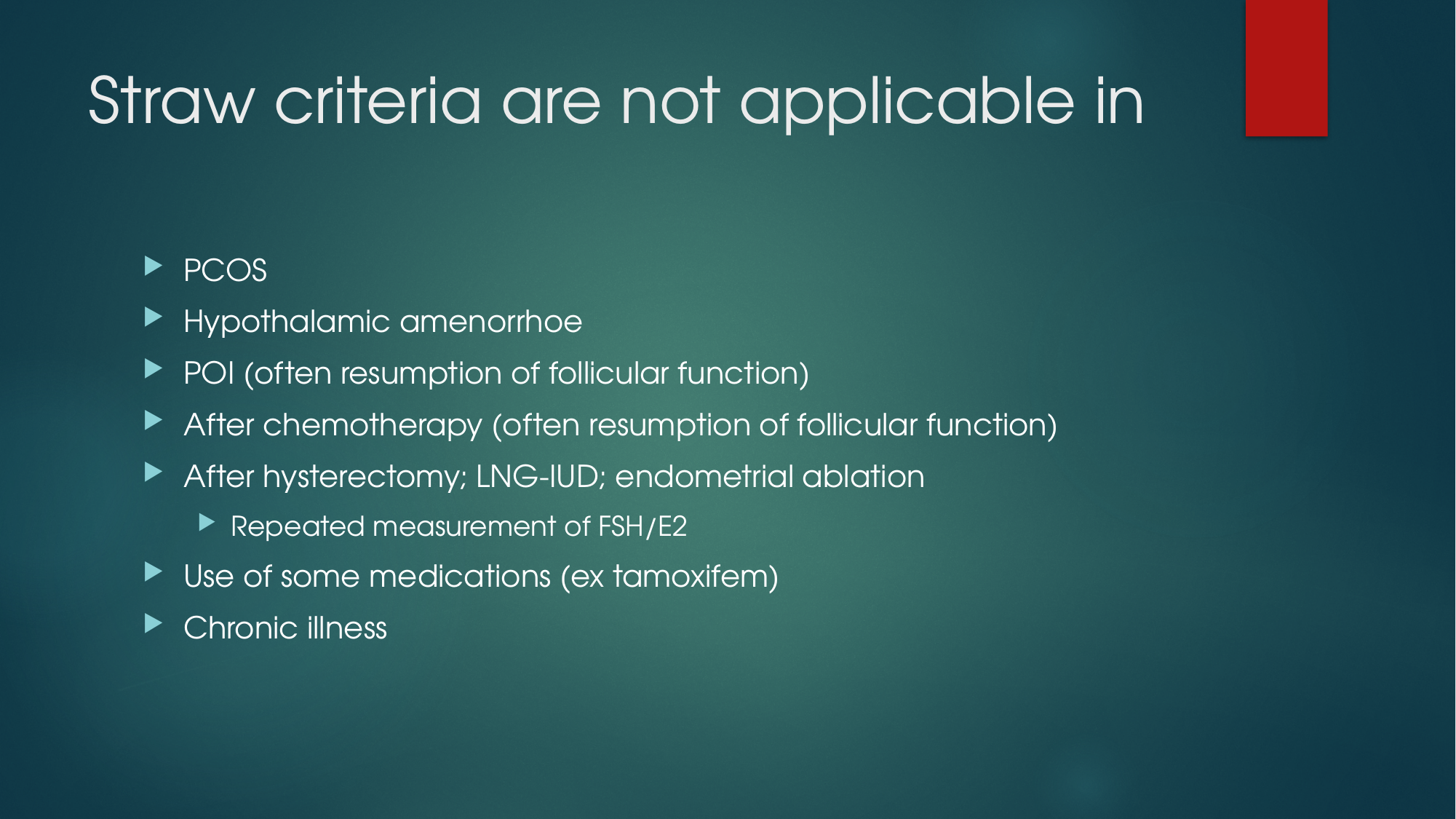

# Straw criteria are not applicable in
PCOS
Hypothalamic amenorrhoe
POI (often resumption of follicular function)
After chemotherapy (often resumption of follicular function)
After hysterectomy; LNG-IUD; endometrial ablation
Repeated measurement of FSH/E2
Use of some medications (ex tamoxifem)
Chronic illness